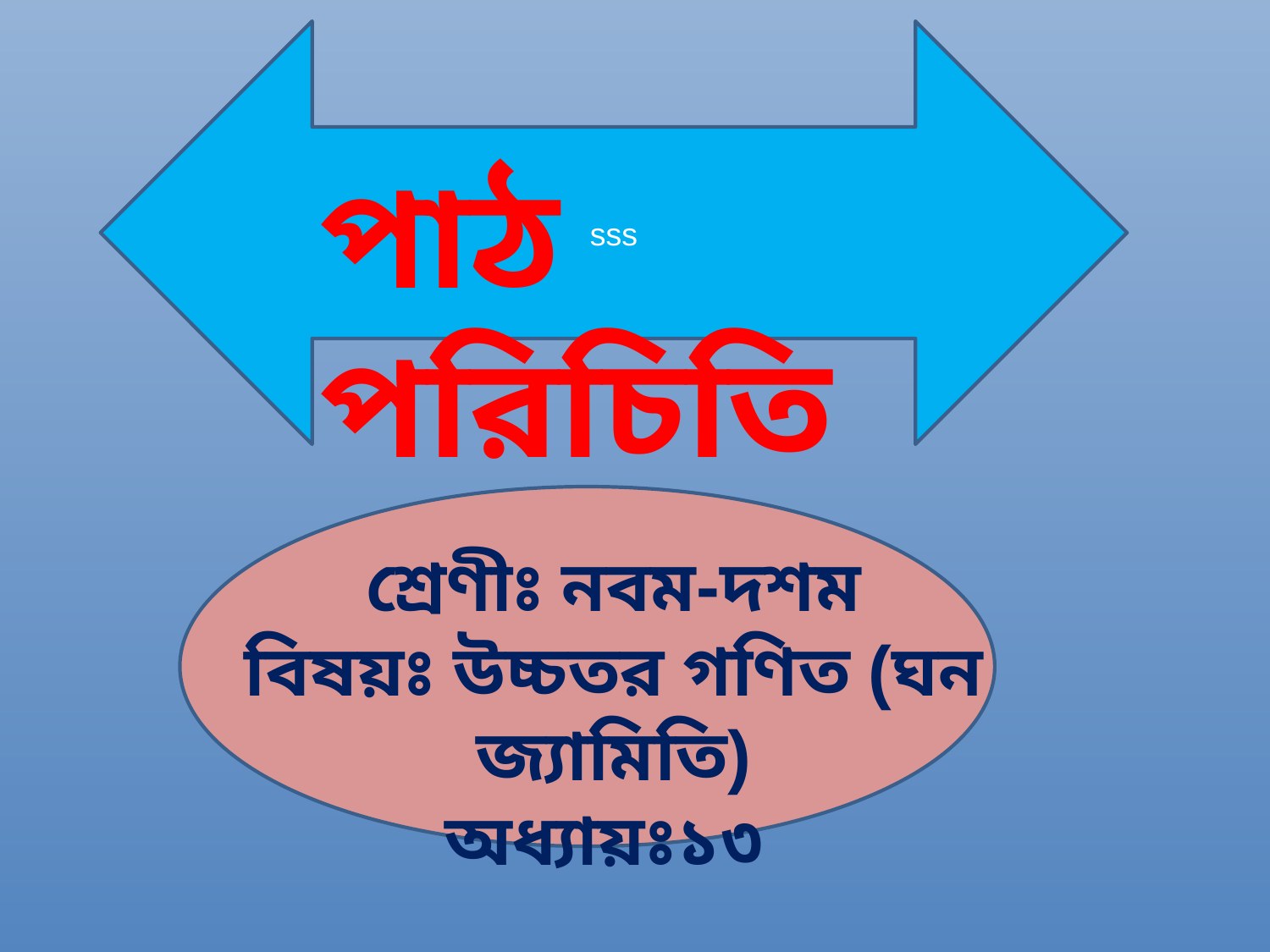

sss
পাঠ পরিচিতি

শ্রেণীঃ নবম-দশম
বিষয়ঃ উচ্চতর গণিত (ঘন জ্যামিতি)
অধ্যায়ঃ১৩